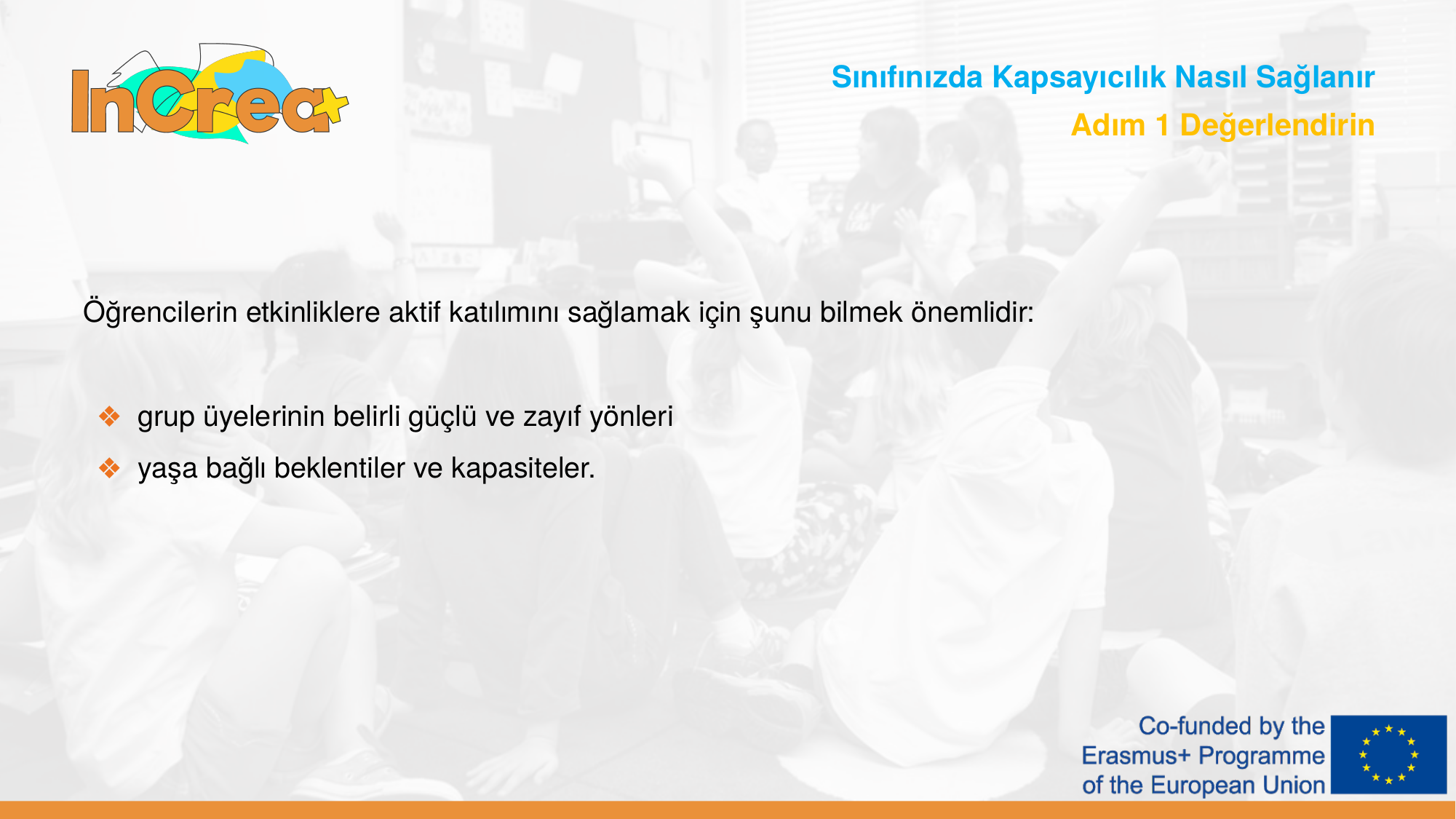

Sınıfınızda Kapsayıcılık Nasıl Sağlanır
Adım 1 Değerlendirin

Öğrencilerin etkinliklere aktif katılımını sağlamak için şunu bilmek önemlidir:

grup üyelerinin belirli güçlü ve zayıf yönleri
yaşa bağlı beklentiler ve kapasiteler.